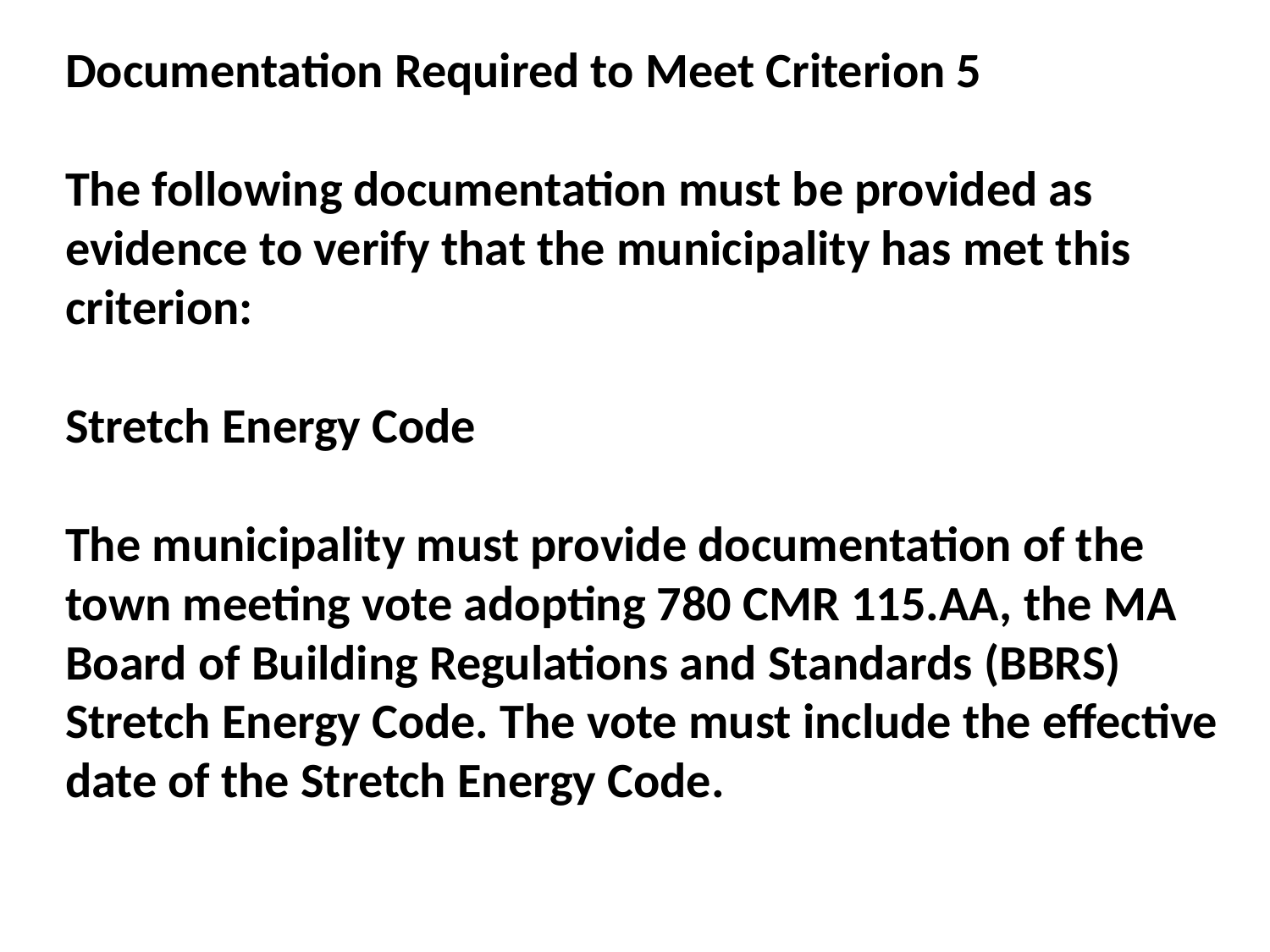

Documentation Required to Meet Criterion 5

The following documentation must be provided as evidence to verify that the municipality has met this criterion:

Stretch Energy Code

The municipality must provide documentation of the town meeting vote adopting 780 CMR 115.AA, the MA Board of Building Regulations and Standards (BBRS) Stretch Energy Code. The vote must include the effective date of the Stretch Energy Code.